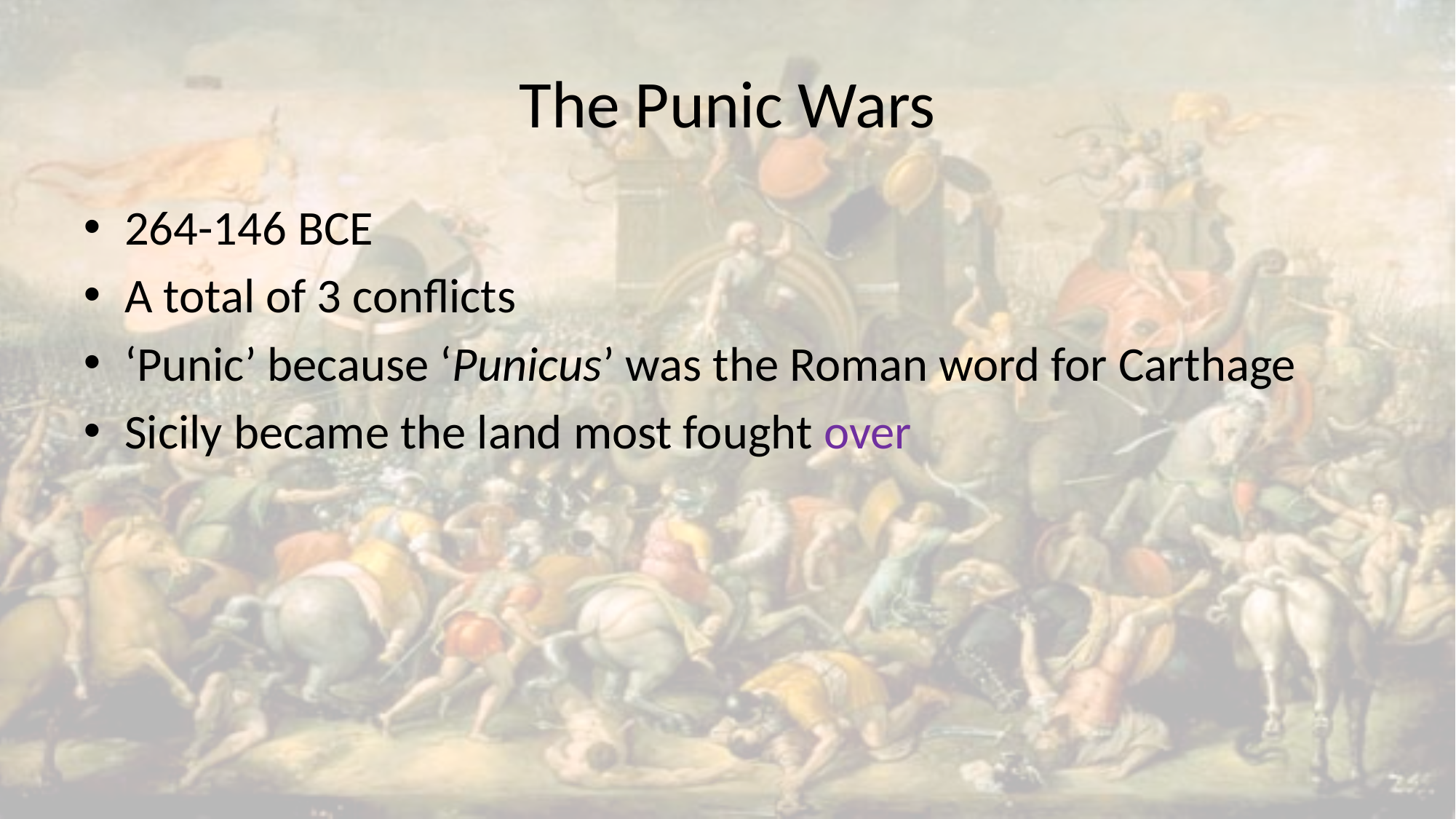

# The Punic Wars
264-146 BCE
A total of 3 conflicts
‘Punic’ because ‘Punicus’ was the Roman word for Carthage
Sicily became the land most fought over